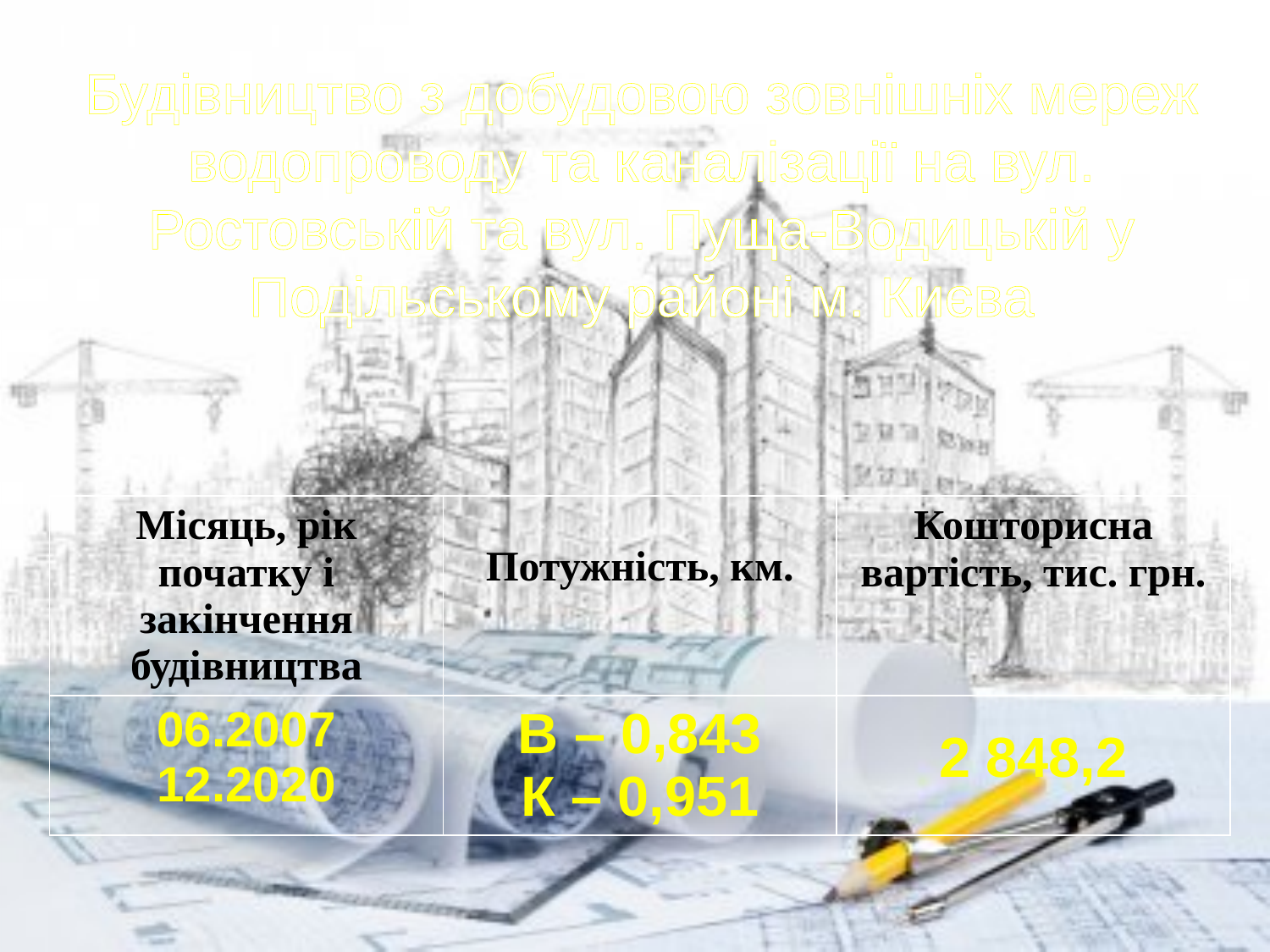

# Будівництво з добудовою зовнішніх мереж водопроводу та каналізації на вул. Ростовській та вул. Пуща-Водицькій у Подільському районі м. Києва
| Місяць, рік початку і закінчення будівництва | Потужність, км. | Кошторисна вартість, тис. грн. |
| --- | --- | --- |
| 06.2007 12.2020 | В – 0,843 К – 0,951 | 2 848,2 |